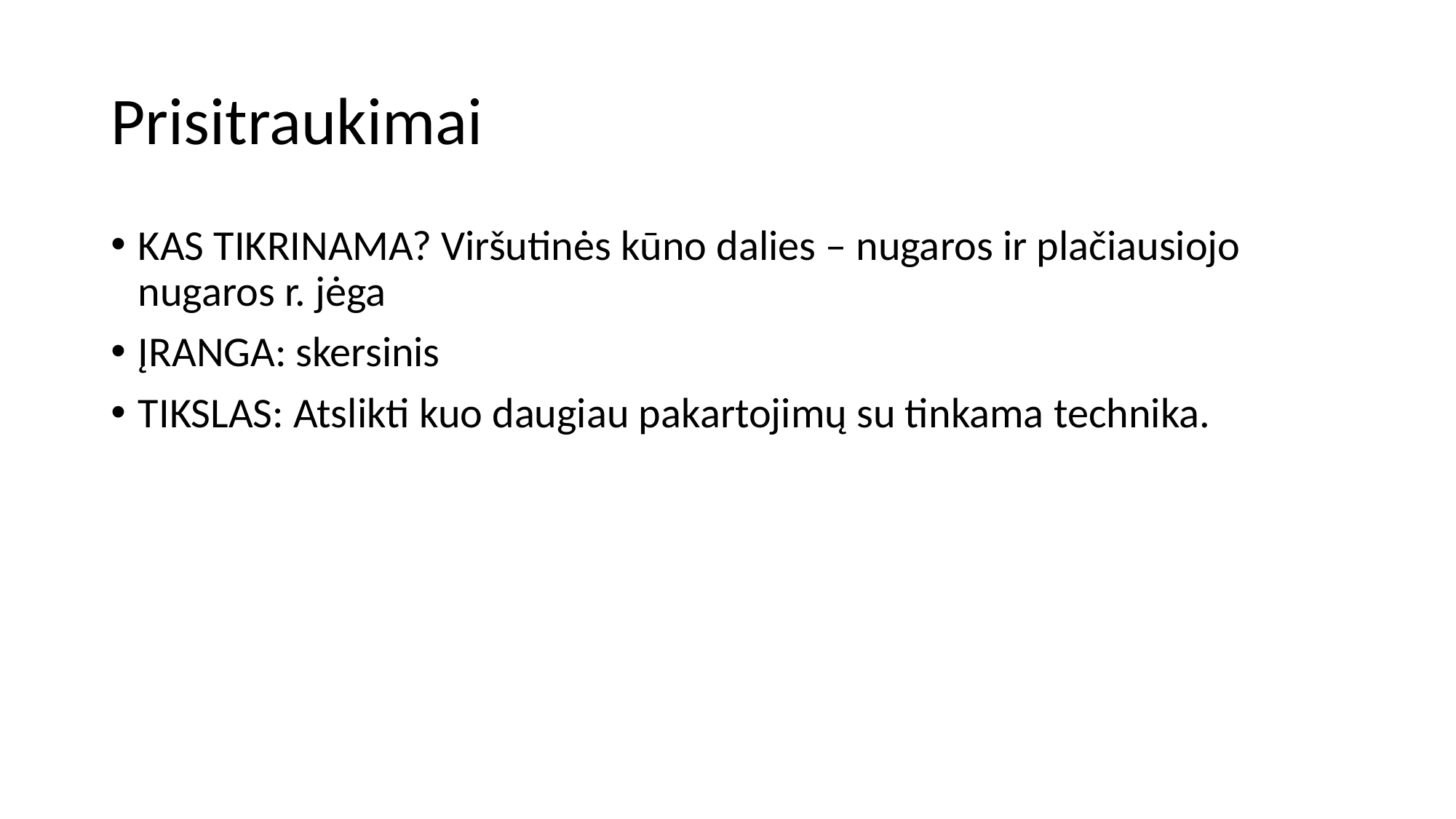

# Prisitraukimai
KAS TIKRINAMA? Viršutinės kūno dalies – nugaros ir plačiausiojo nugaros r. jėga
ĮRANGA: skersinis
TIKSLAS: Atslikti kuo daugiau pakartojimų su tinkama technika.